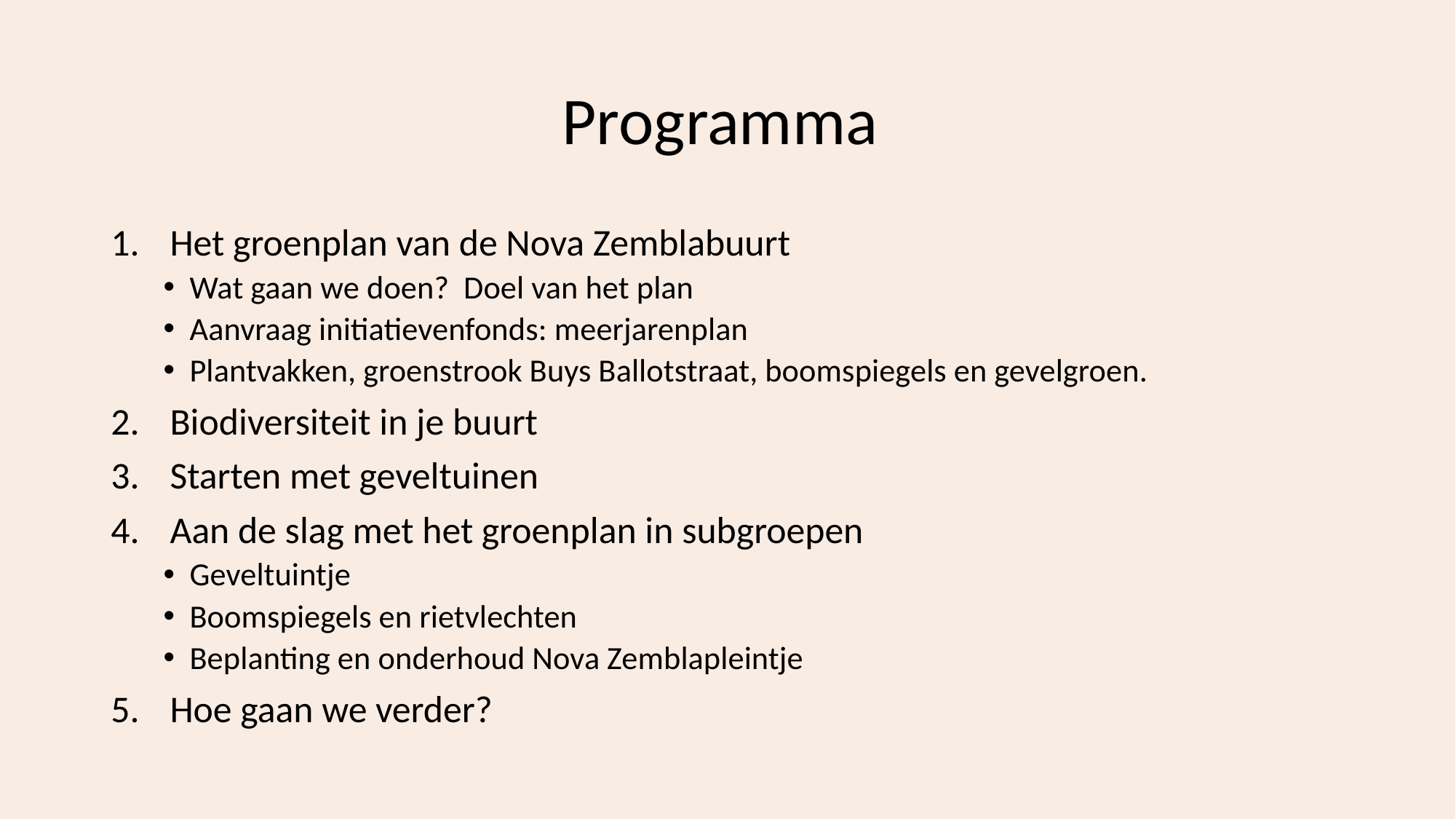

# Programma
Het groenplan van de Nova Zemblabuurt
Wat gaan we doen?  Doel van het plan
Aanvraag initiatievenfonds: meerjarenplan
Plantvakken, groenstrook Buys Ballotstraat, boomspiegels en gevelgroen.
Biodiversiteit in je buurt
Starten met geveltuinen
Aan de slag met het groenplan in subgroepen
Geveltuintje
Boomspiegels en rietvlechten
Beplanting en onderhoud Nova Zemblapleintje
Hoe gaan we verder?